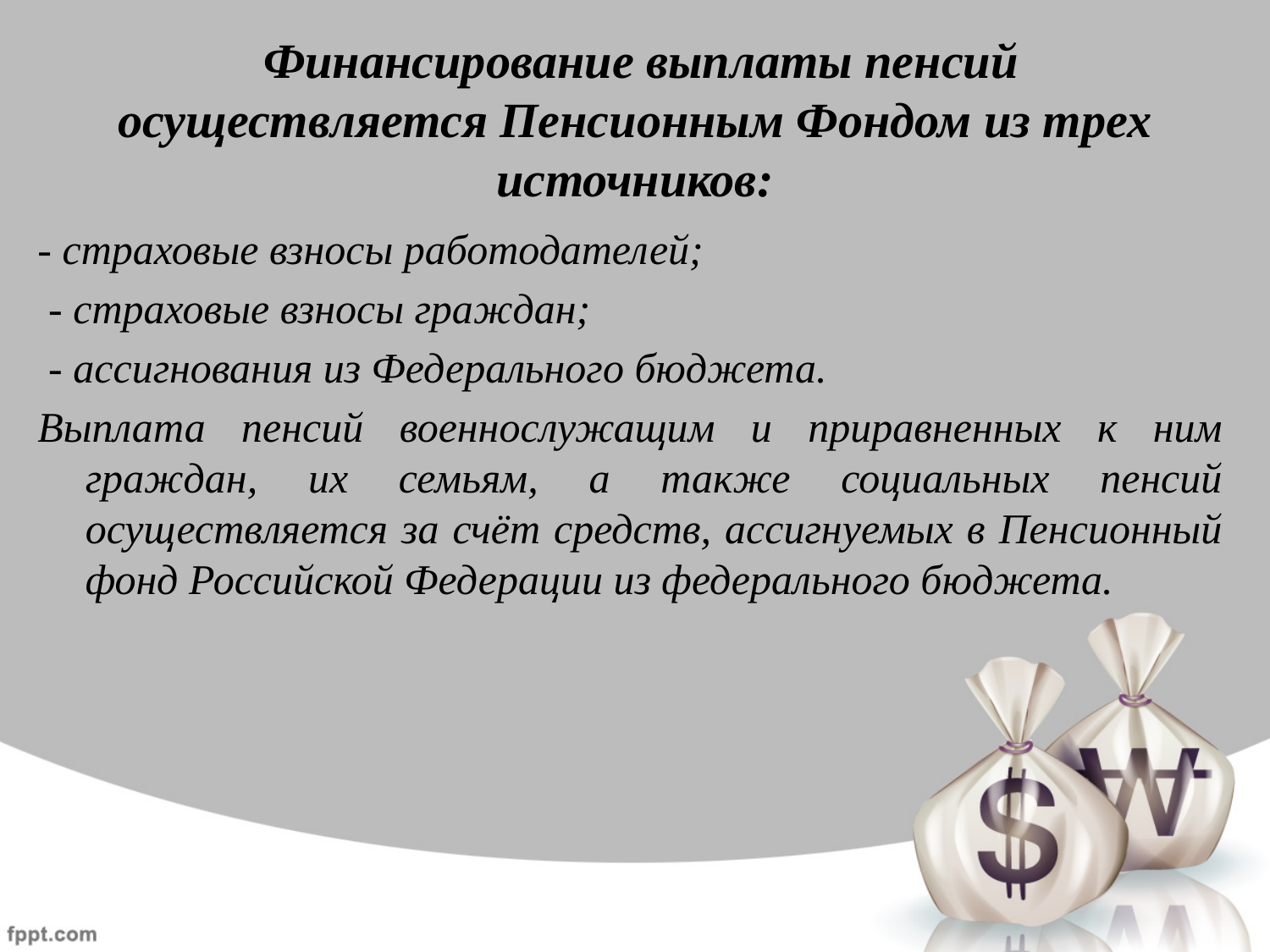

# Финансирование выплаты пенсий осуществляется Пенсионным Фондом из трех источников:
- страховые взносы работодателей;
 - страховые взносы граждан;
 - ассигнования из Федерального бюджета.
Выплата пенсий военнослужащим и приравненных к ним граждан, их семьям, а также социальных пенсий осуществляется за счёт средств, ассигнуемых в Пенсионный фонд Российской Федерации из федерального бюджета.